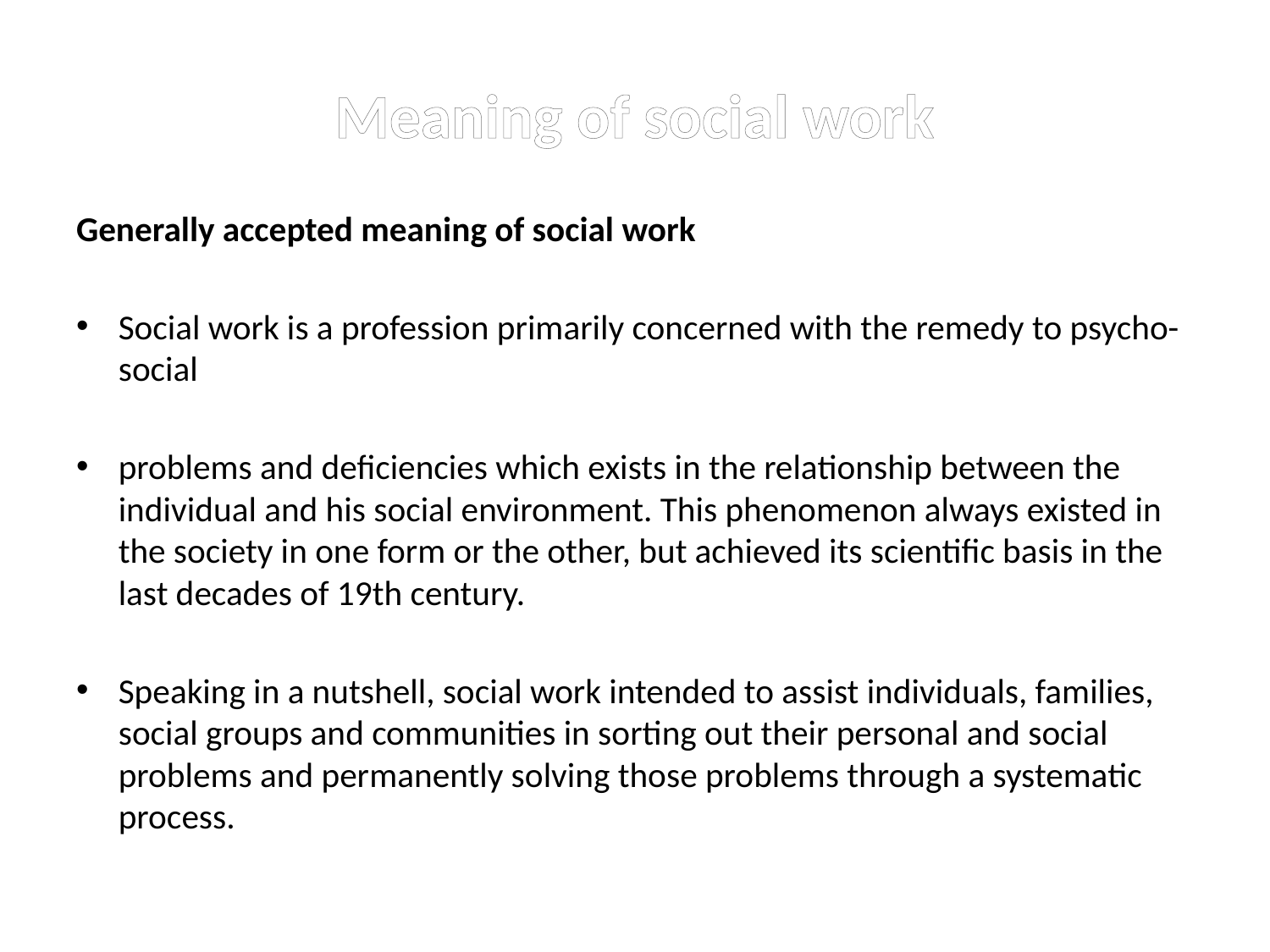

Meaning of social work

Generally accepted meaning of social work

Social work is a profession primarily concerned with the remedy to psycho-social

problems and deficiencies which exists in the relationship between the individual and his social environment. This phenomenon always existed in the society in one form or the other, but achieved its scientific basis in the last decades of 19th century.

Speaking in a nutshell, social work intended to assist individuals, families, social groups and communities in sorting out their personal and social problems and permanently solving those problems through a systematic process.